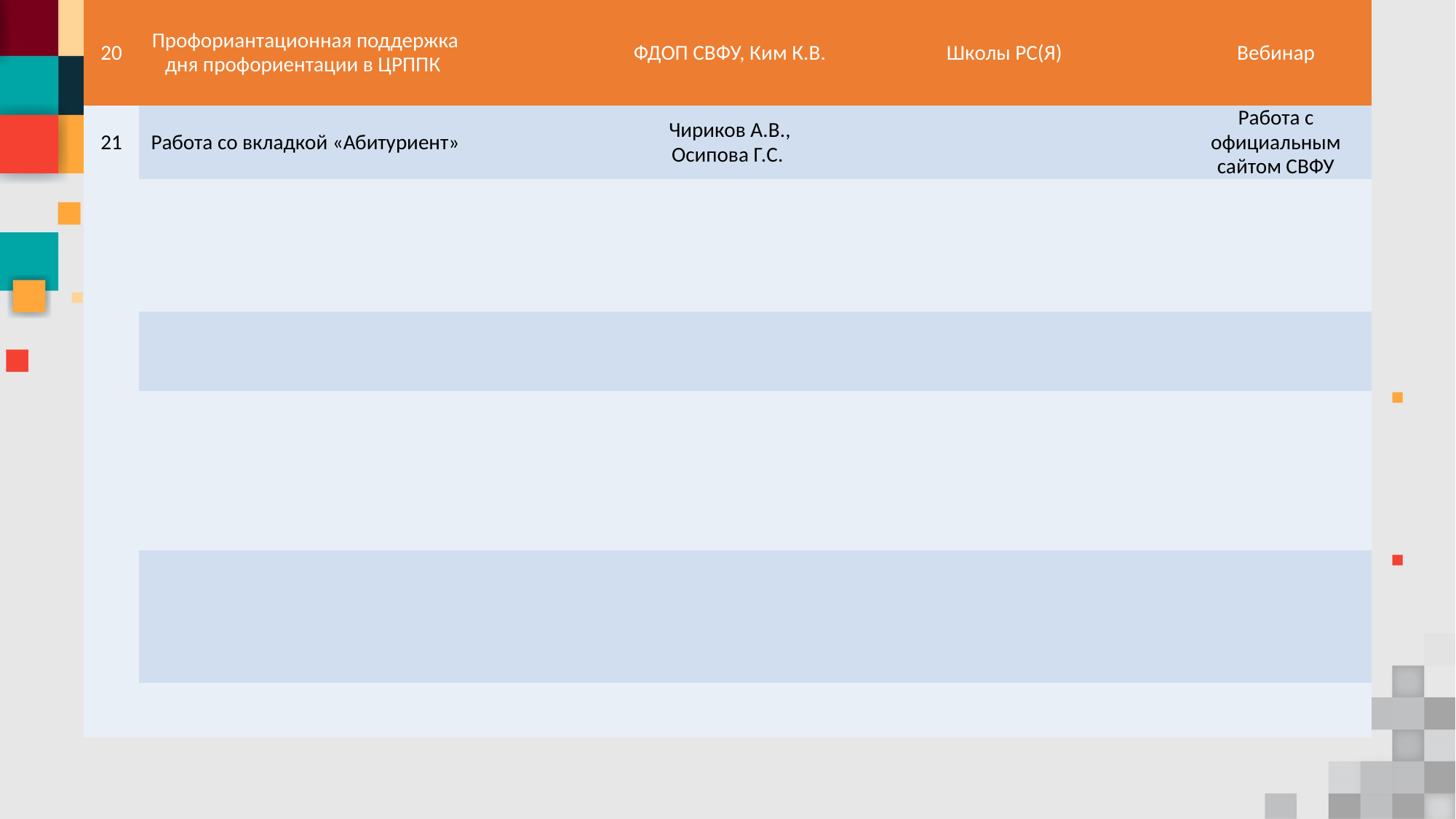

| 20 | Профориантационная поддержка дня профориентации в ЦРППК |  | ФДОП СВФУ, Ким К.В. | Школы РС(Я) | Вебинар |
| --- | --- | --- | --- | --- | --- |
| 21 | Работа со вкладкой «Абитуриент» |  | Чириков А.В., Осипова Г.С. |  | Работа с официальным сайтом СВФУ |
|  |  |  |  |  |  |
|  |  |  |  |  |  |
|  |  |  |  |  |  |
|  |  |  |  |  |  |
|  |  |  |  |  |  |